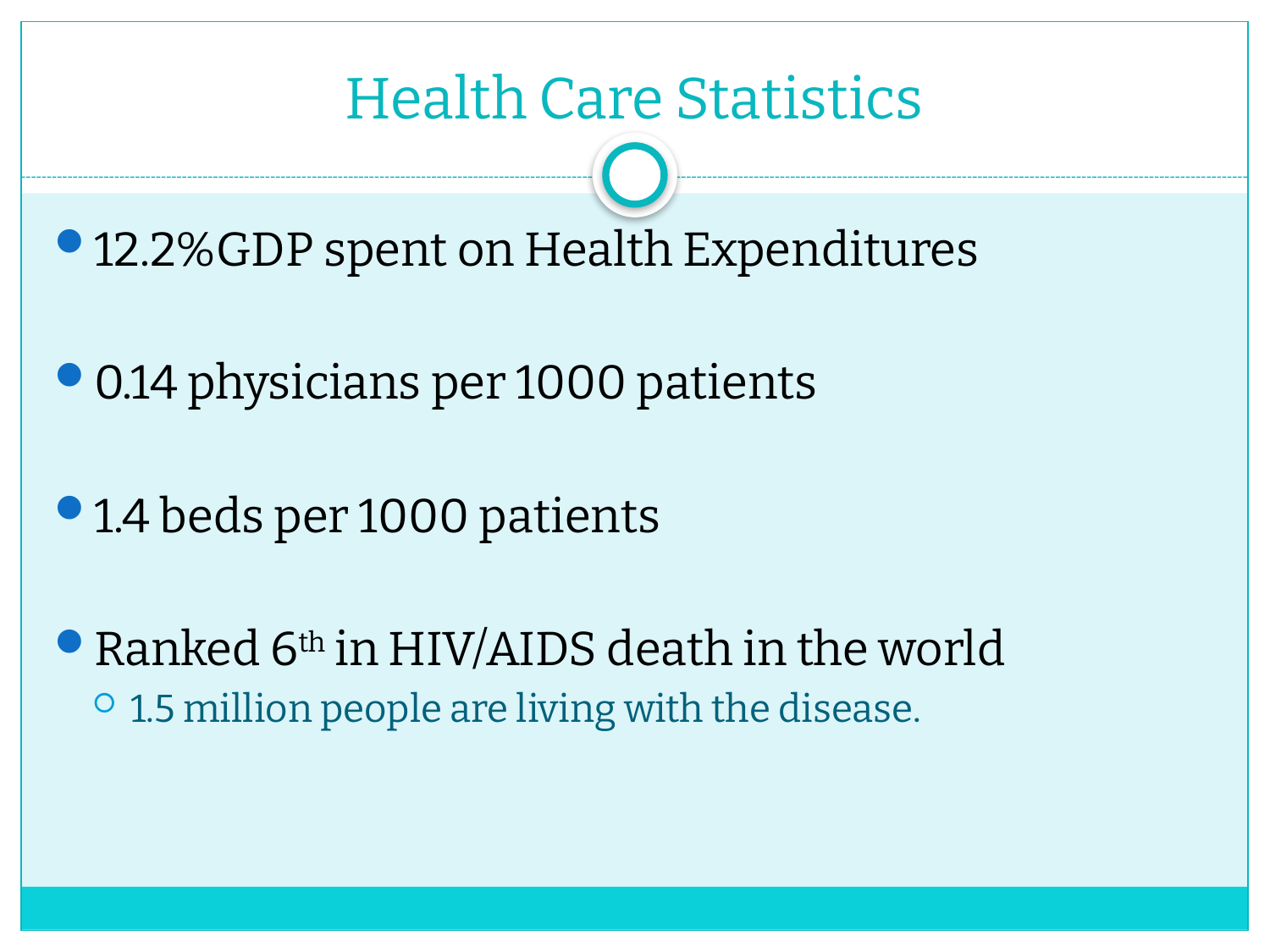

# Health Care Statistics
12.2%GDP spent on Health Expenditures

0.14 physicians per 1000 patients

1.4 beds per 1000 patients

Ranked 6th in HIV/AIDS death in the world
1.5 million people are living with the disease.